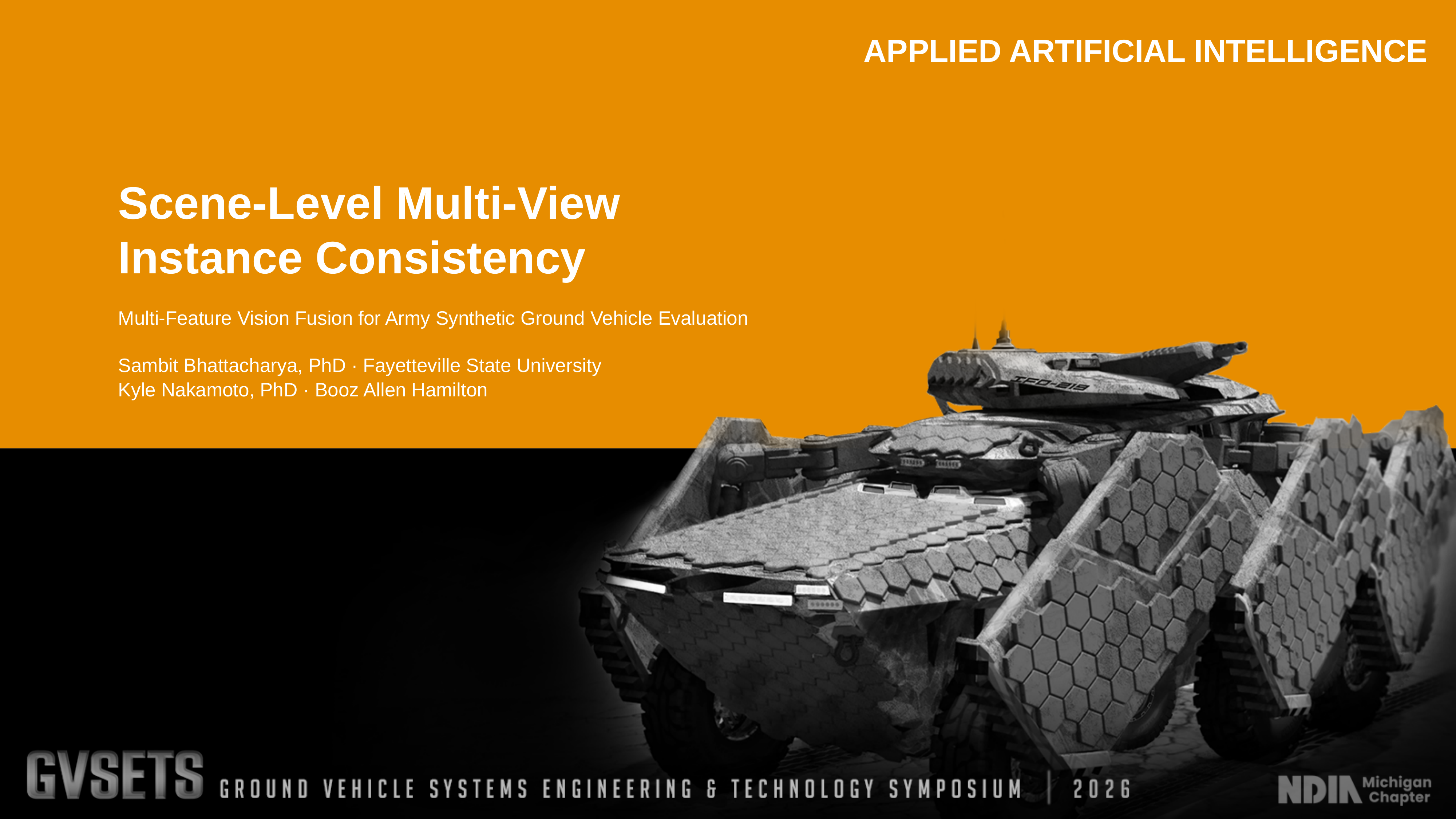

Scene-Level Multi-View
Instance Consistency
Multi-Feature Vision Fusion for Army Synthetic Ground Vehicle Evaluation

Sambit Bhattacharya, PhD · Fayetteville State University
Kyle Nakamoto, PhD · Booz Allen Hamilton